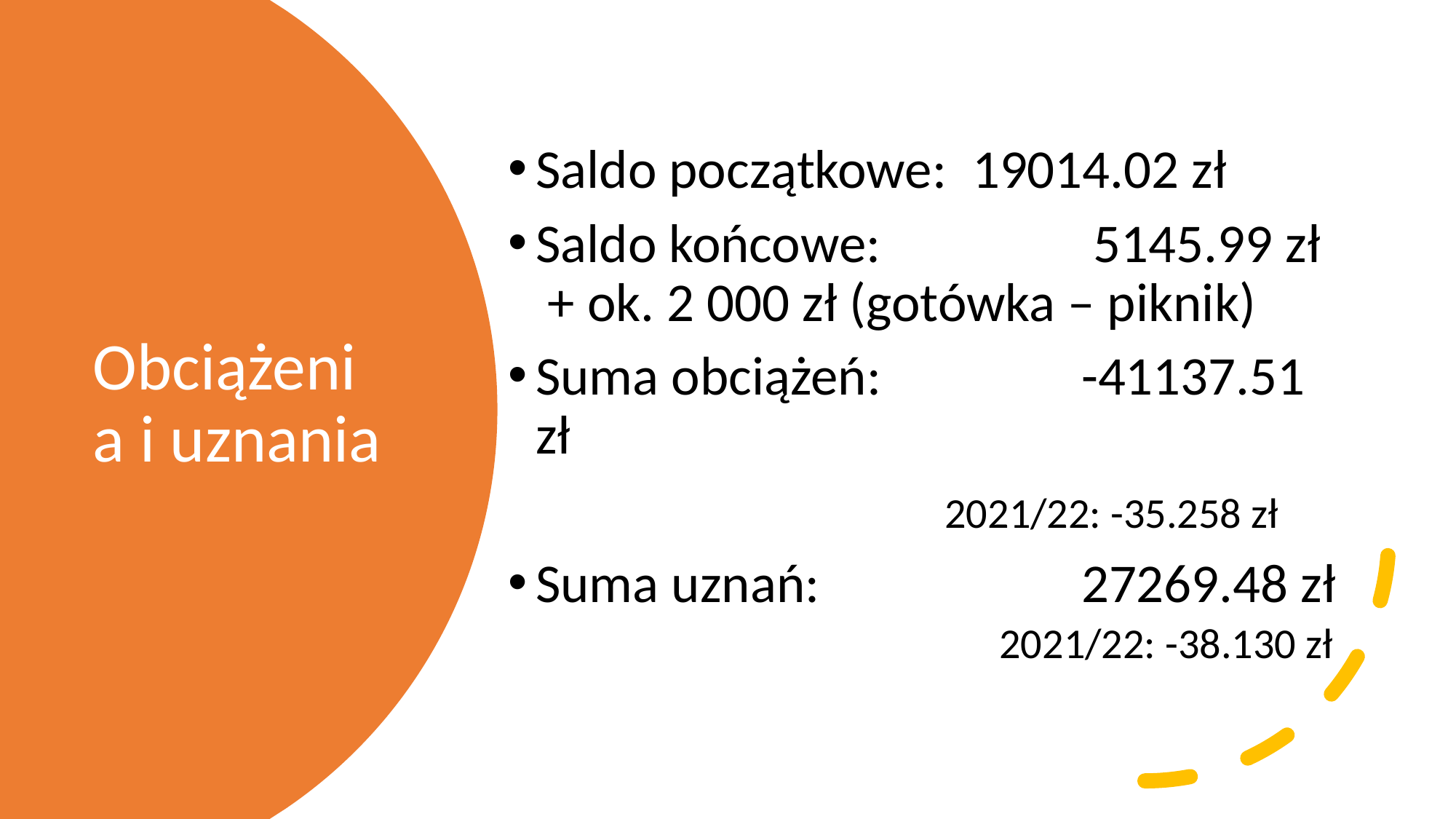

Saldo początkowe:	19014.02 zł
Saldo końcowe:		 5145.99 zł   + ok. 2 000 zł (gotówka – piknik)
Suma obciążeń:		-41137.51 zł
				2021/22: -35.258 zł
Suma uznań:			27269.48 zł
	2021/22: -38.130 zł
# Obciążenia i uznania